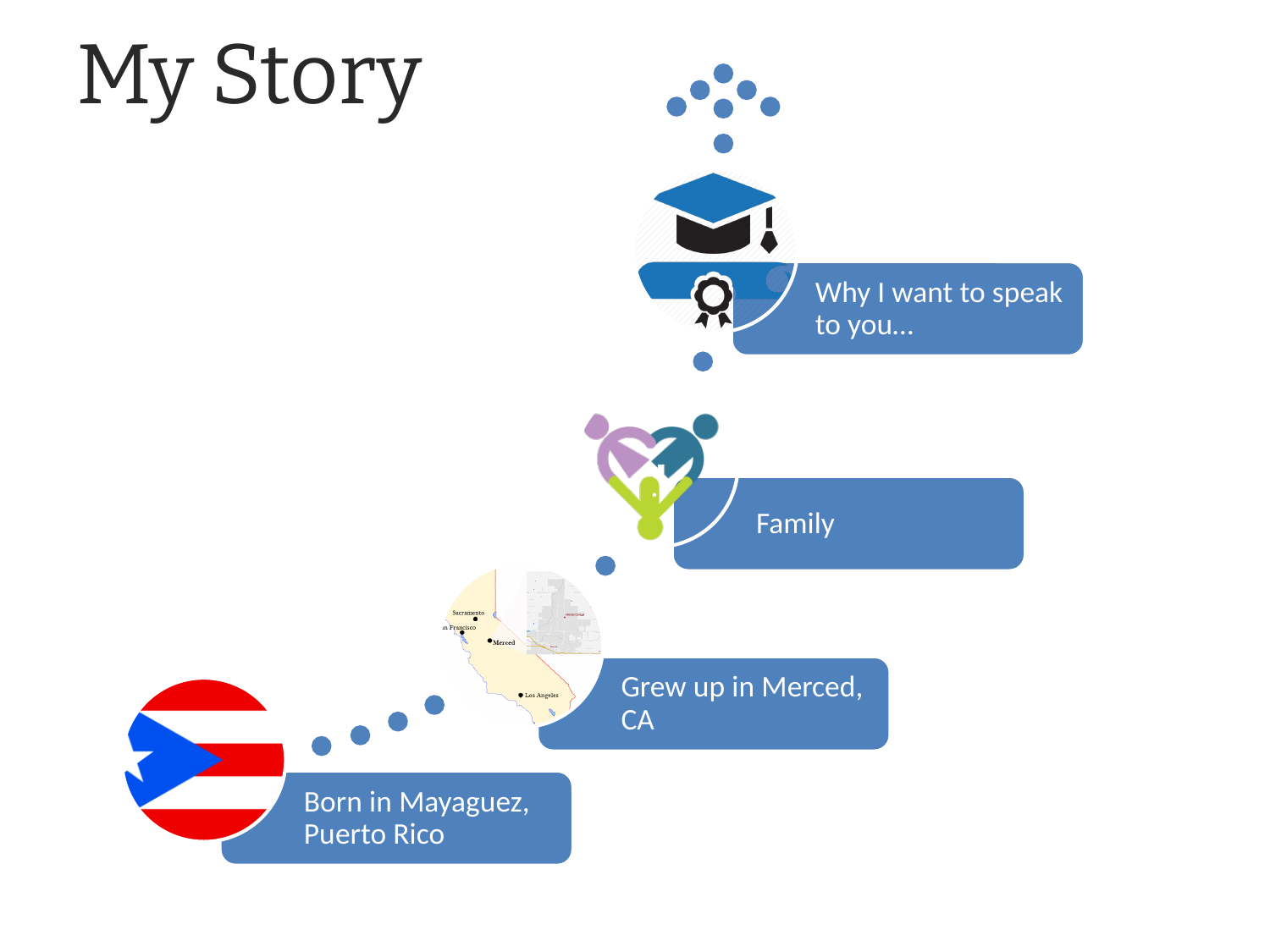

Born in Mayaguez, Puerto Rico
Grew up in Merced, CA
Family
Why I want to speak to you…
# My Story